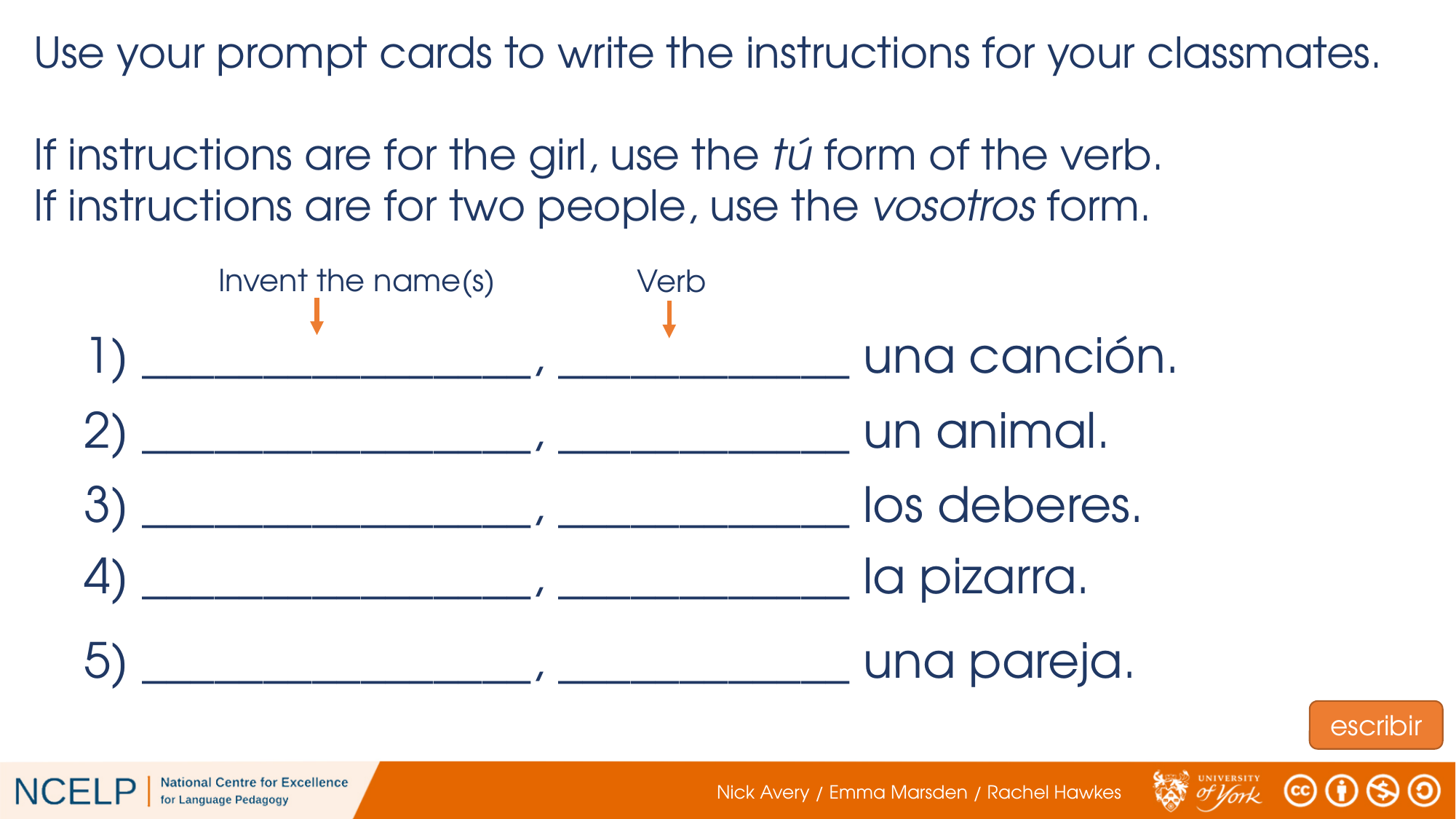

Use your prompt cards to write the instructions for your classmates.

If instructions are for the girl, use the tú form of the verb.
If instructions are for two people, use the vosotros form.

Invent the name(s)
Verb
1) ________________, ____________ una canción.

2) ________________, ____________ un animal.
3) ________________, ____________ los deberes.
4) ________________, ____________ la pizarra.
5) ________________, ____________ una pareja.

escribir
Nick Avery / Emma Marsden / Rachel Hawkes